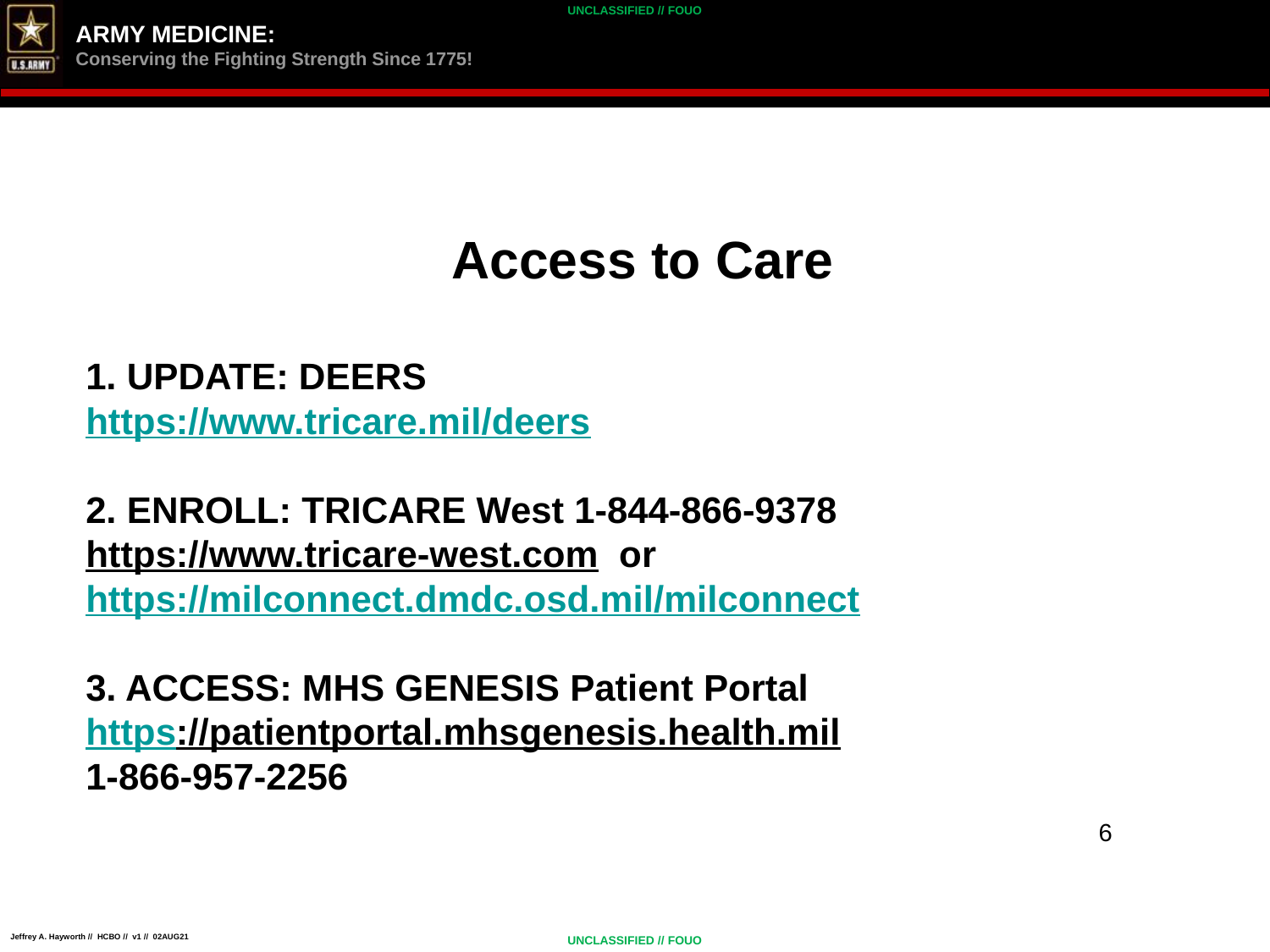

Access to Care Easy As 1, 2, 3
Access to Care

1. UPDATE: DEERS
https://www.tricare.mil/deers

2. ENROLL: TRICARE West 1-844-866-9378
https://www.tricare-west.com  or
https://milconnect.dmdc.osd.mil/milconnect

3. ACCESS: MHS GENESIS Patient Portal
https://patientportal.mhsgenesis.health.mil
1-866-957-2256

6